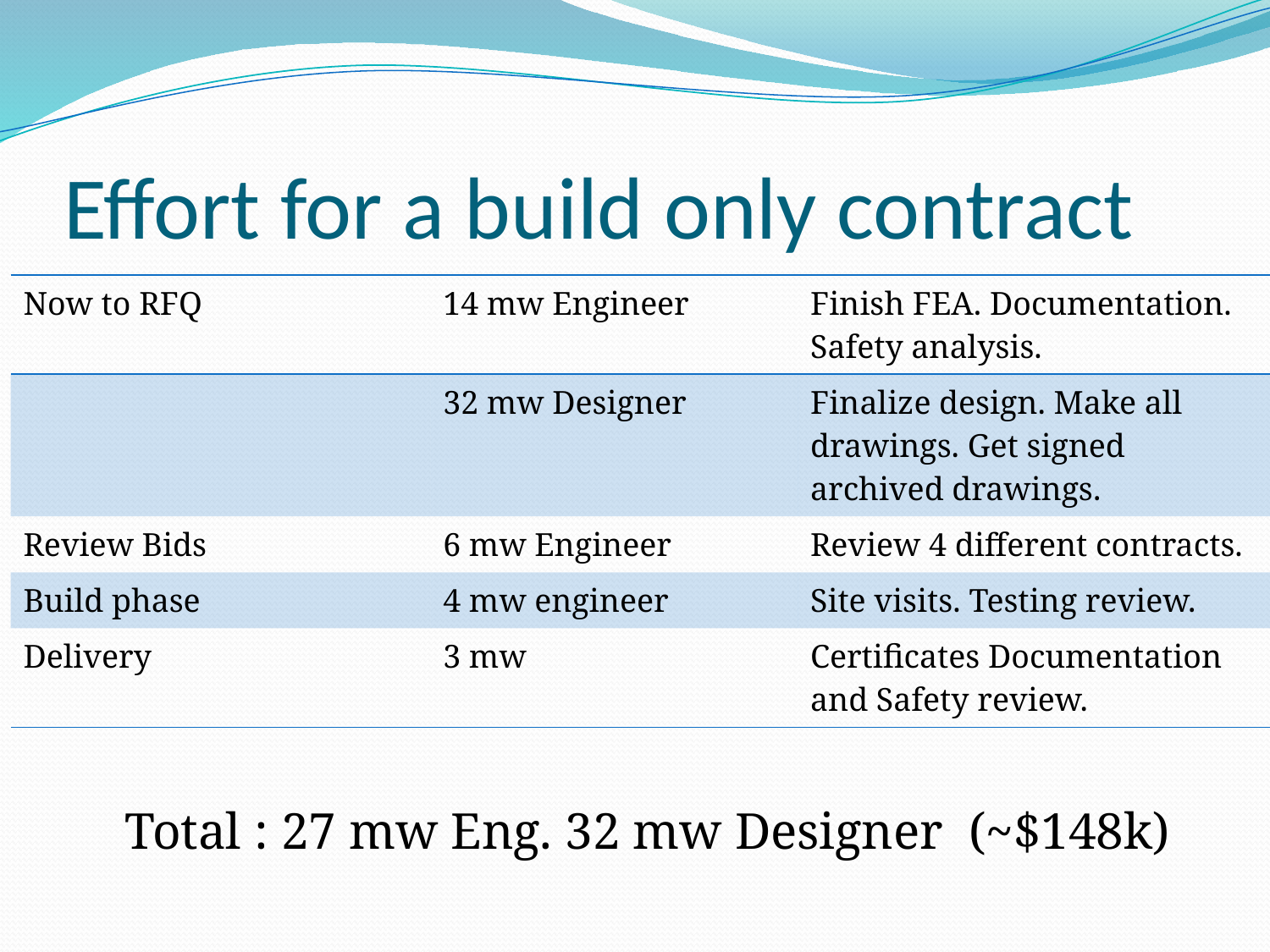

# Effort for a build only contract
| Now to RFQ | 14 mw Engineer | Finish FEA. Documentation. Safety analysis. |
| --- | --- | --- |
|  | 32 mw Designer | Finalize design. Make all drawings. Get signed archived drawings. |
| Review Bids | 6 mw Engineer | Review 4 different contracts. |
| Build phase | 4 mw engineer | Site visits. Testing review. |
| Delivery | 3 mw | Certificates Documentation and Safety review. |
Total : 27 mw Eng. 32 mw Designer  (~$148k)